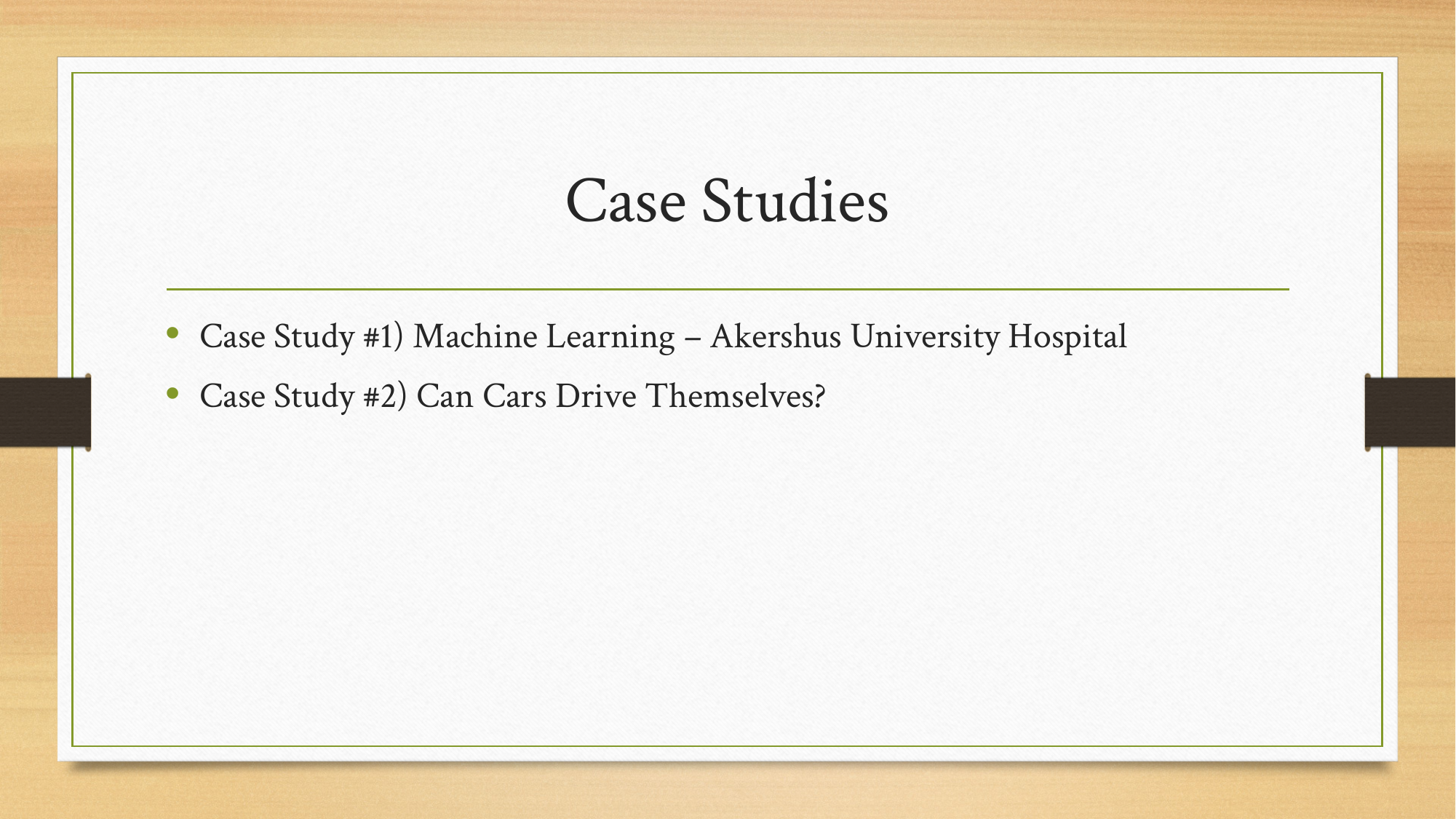

# Case Studies
Case Study #1) Machine Learning – Akershus University Hospital
Case Study #2) Can Cars Drive Themselves?